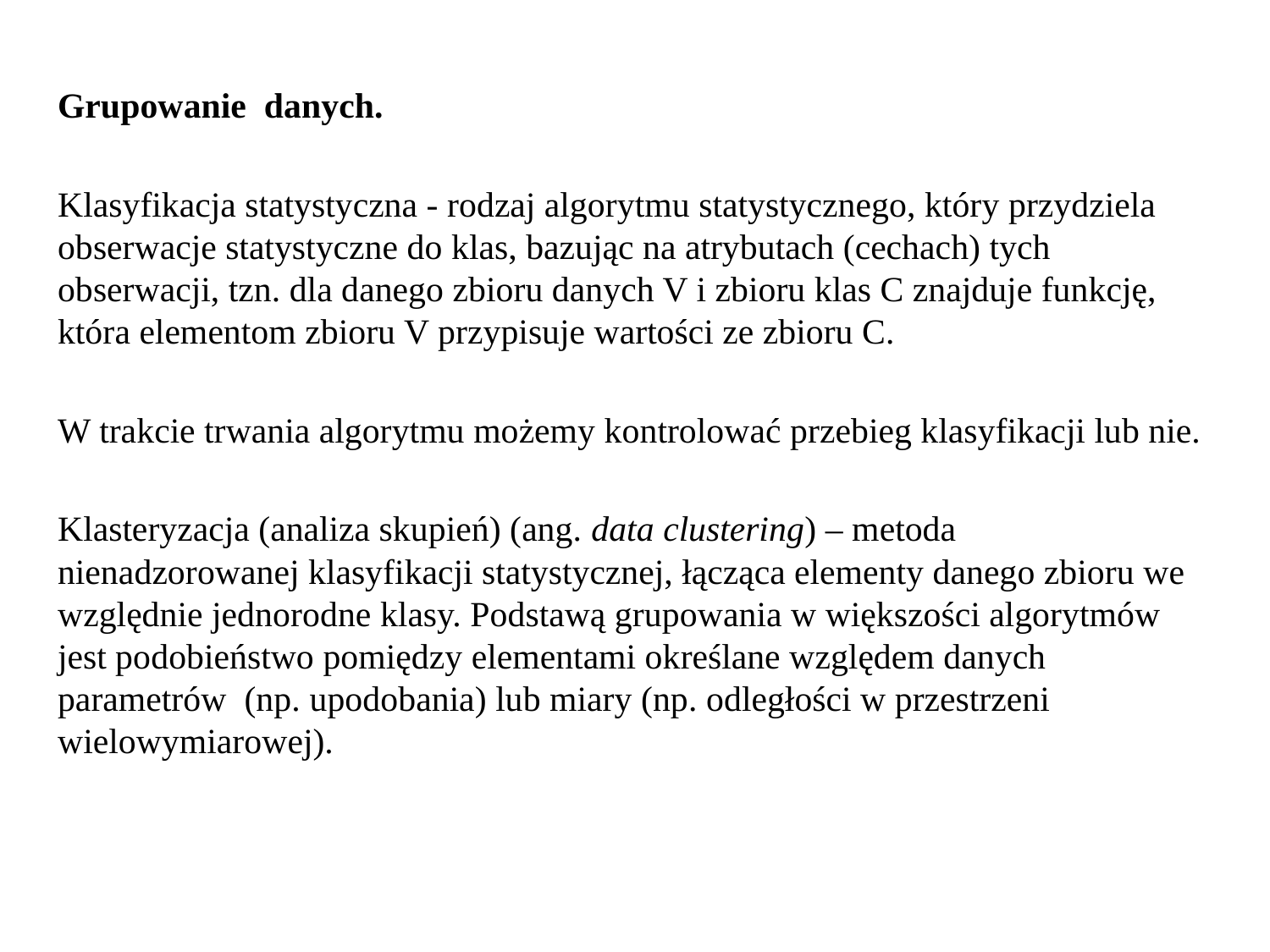

Grupowanie  danych.

Klasyfikacja statystyczna - rodzaj algorytmu statystycznego, który przydziela obserwacje statystyczne do klas, bazując na atrybutach (cechach) tych obserwacji, tzn. dla danego zbioru danych V i zbioru klas C znajduje funkcję, która elementom zbioru V przypisuje wartości ze zbioru C.

W trakcie trwania algorytmu możemy kontrolować przebieg klasyfikacji lub nie.

Klasteryzacja (analiza skupień) (ang. data clustering) – metoda nienadzorowanej klasyfikacji statystycznej, łącząca elementy danego zbioru we względnie jednorodne klasy. Podstawą grupowania w większości algorytmów jest podobieństwo pomiędzy elementami określane względem danych parametrów  (np. upodobania) lub miary (np. odległości w przestrzeni wielowymiarowej).